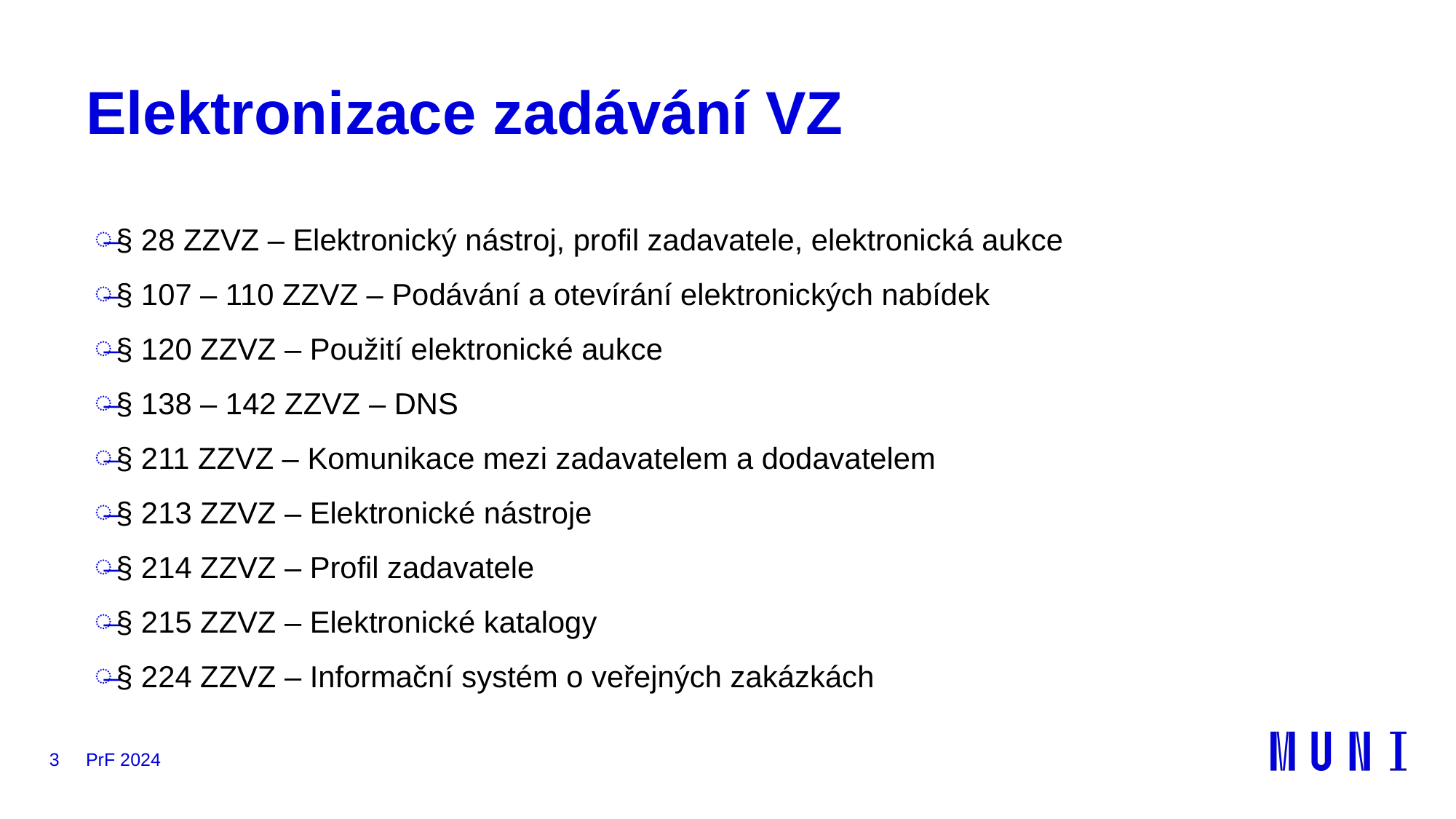

# Elektronizace zadávání VZ
§ 28 ZZVZ – Elektronický nástroj, profil zadavatele, elektronická aukce
§ 107 – 110 ZZVZ – Podávání a otevírání elektronických nabídek
§ 120 ZZVZ – Použití elektronické aukce
§ 138 – 142 ZZVZ – DNS
§ 211 ZZVZ – Komunikace mezi zadavatelem a dodavatelem
§ 213 ZZVZ – Elektronické nástroje
§ 214 ZZVZ – Profil zadavatele
§ 215 ZZVZ – Elektronické katalogy
§ 224 ZZVZ – Informační systém o veřejných zakázkách

3
PrF 2024